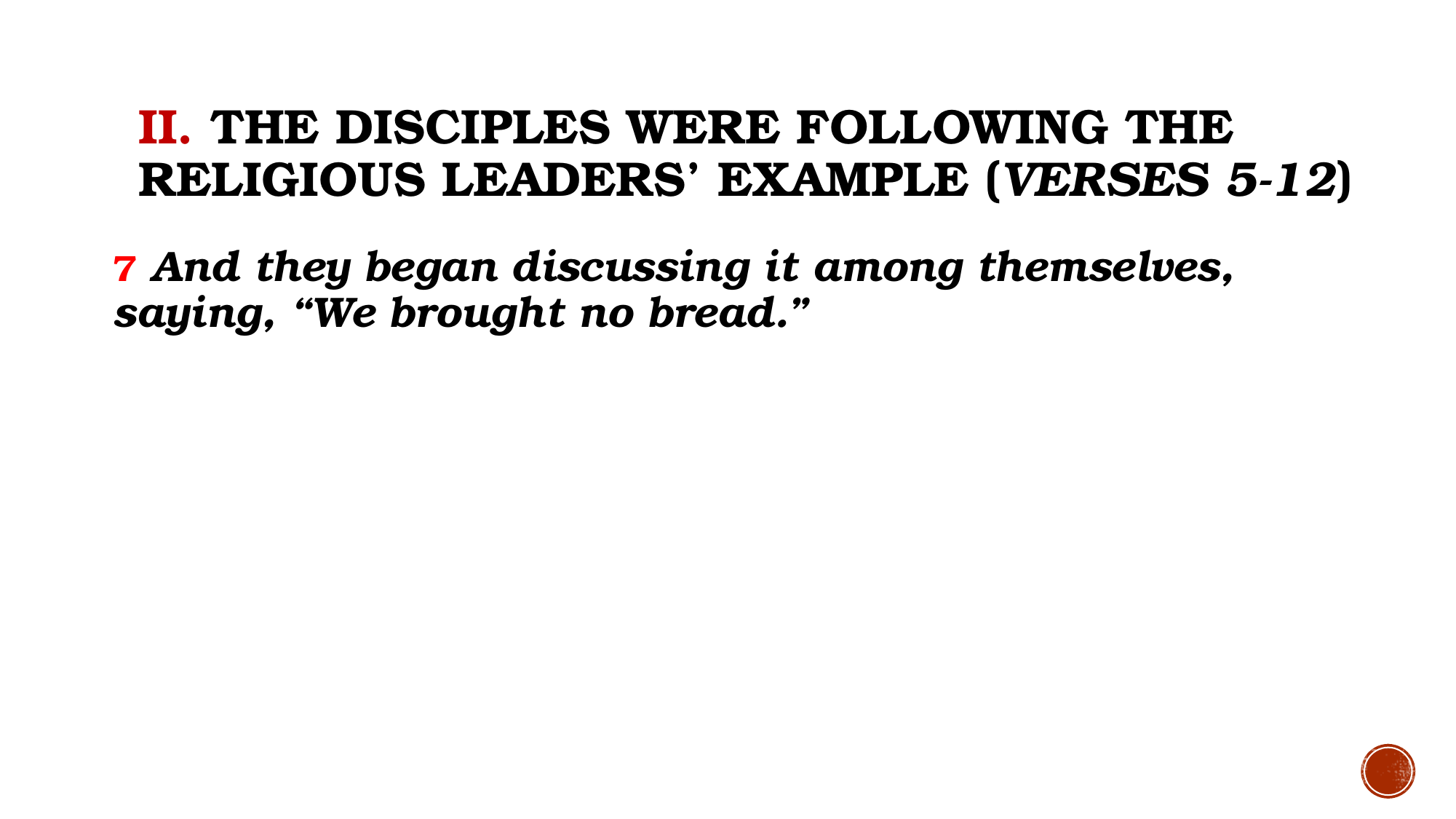

# II. The disciples were following the religious leaders’ example (verses 5-12)
7 And they began discussing it among themselves, saying, “We brought no bread.”